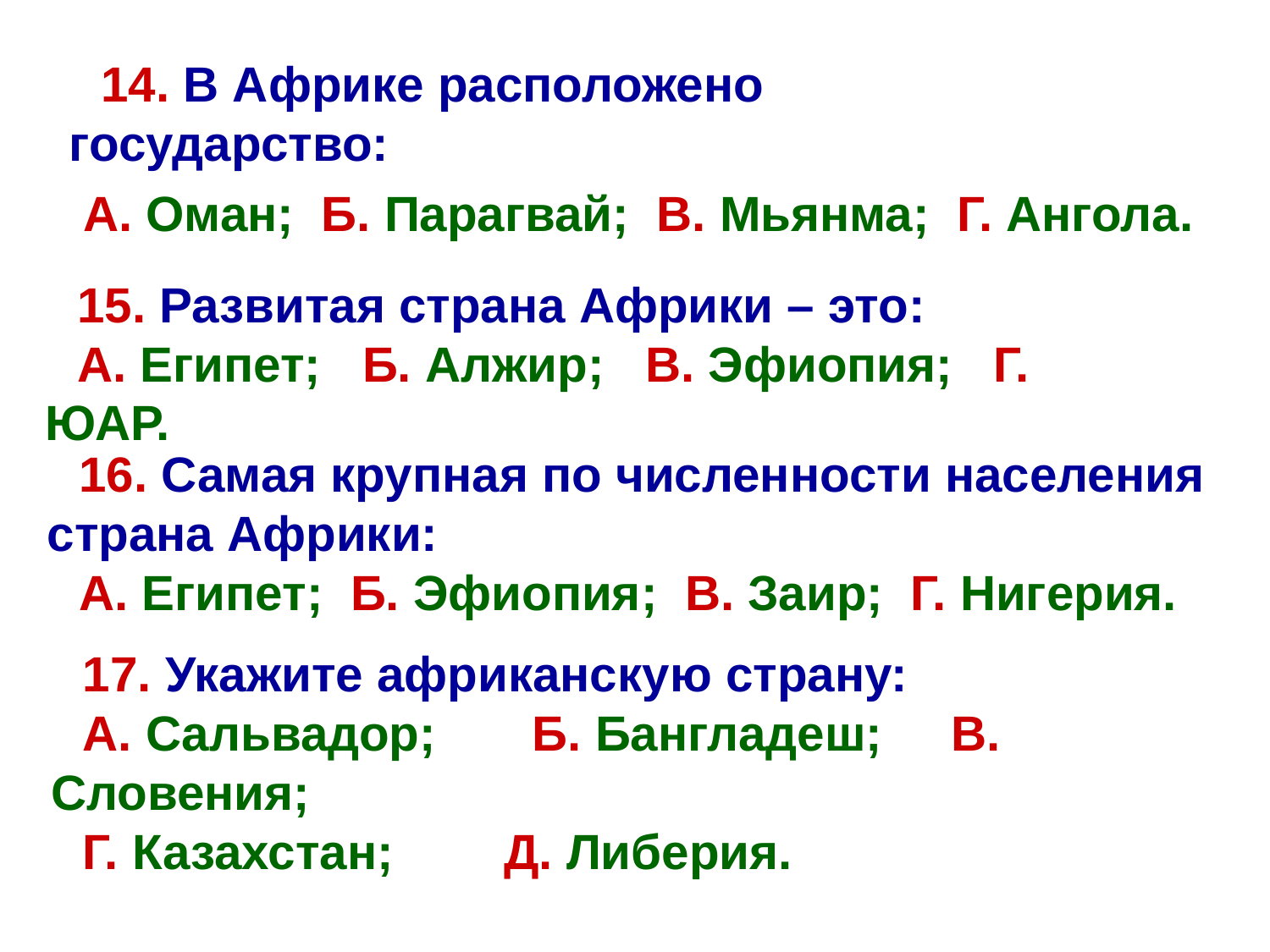

14. В Африке расположено государство:
А. Оман;  Б. Парагвай;  В. Мьянма;  Г. Ангола.
15. Развитая страна Африки – это:
А. Египет;   Б. Алжир;   В. Эфиопия;   Г. ЮАР.
16. Самая крупная по численности населения страна Африки:
А. Египет;  Б. Эфиопия;  В. Заир;  Г. Нигерия.
17. Укажите африканскую страну:
А. Сальвадор;       Б. Бангладеш;     В. Словения;
Г. Казахстан;        Д. Либерия.